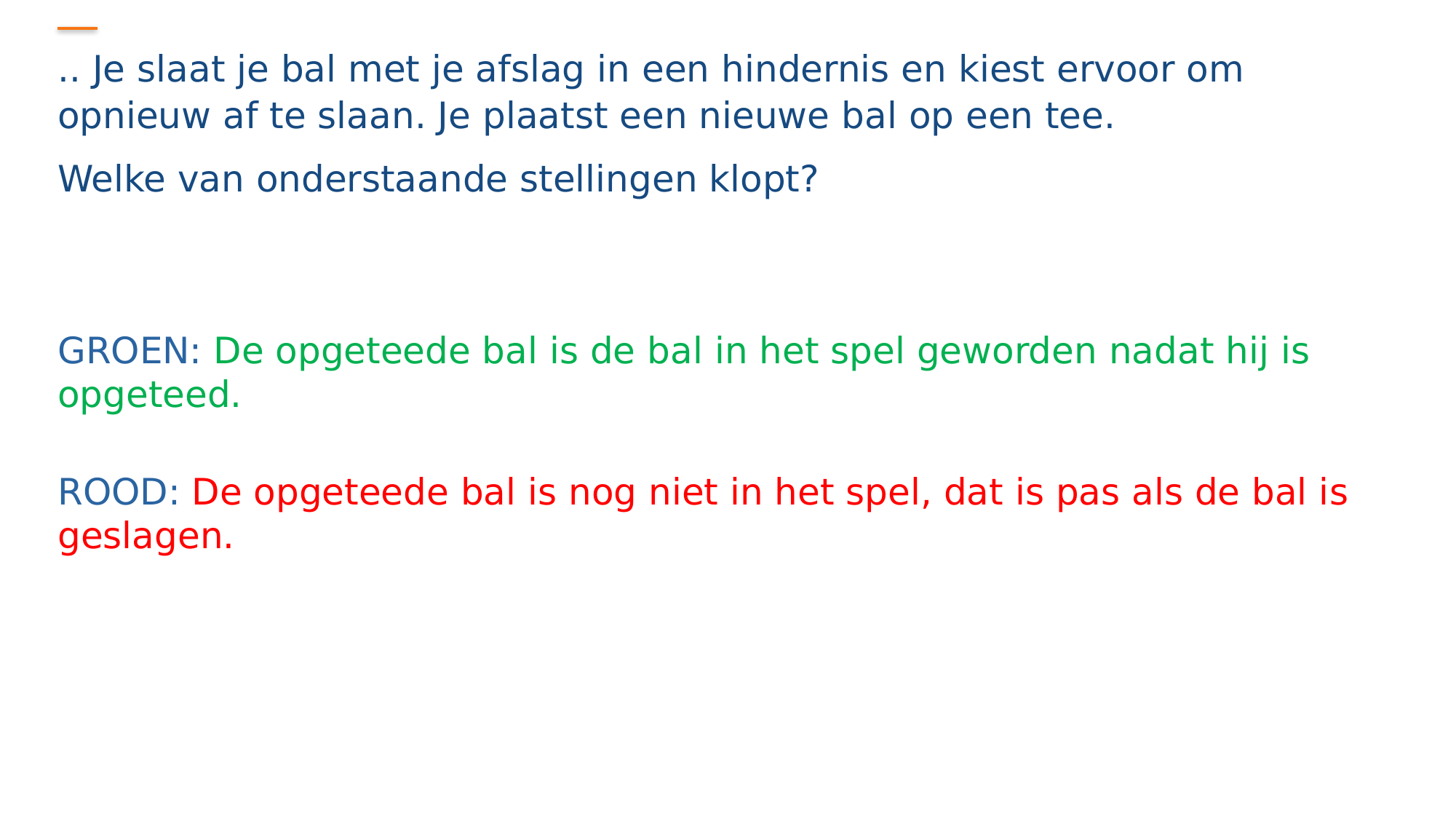

.. Je slaat je bal met je afslag in een hindernis en kiest ervoor om opnieuw af te slaan. Je plaatst een nieuwe bal op een tee.
Welke van onderstaande stellingen klopt?
GROEN: De opgeteede bal is de bal in het spel geworden nadat hij is opgeteed.
ROOD: De opgeteede bal is nog niet in het spel, dat is pas als de bal is geslagen.